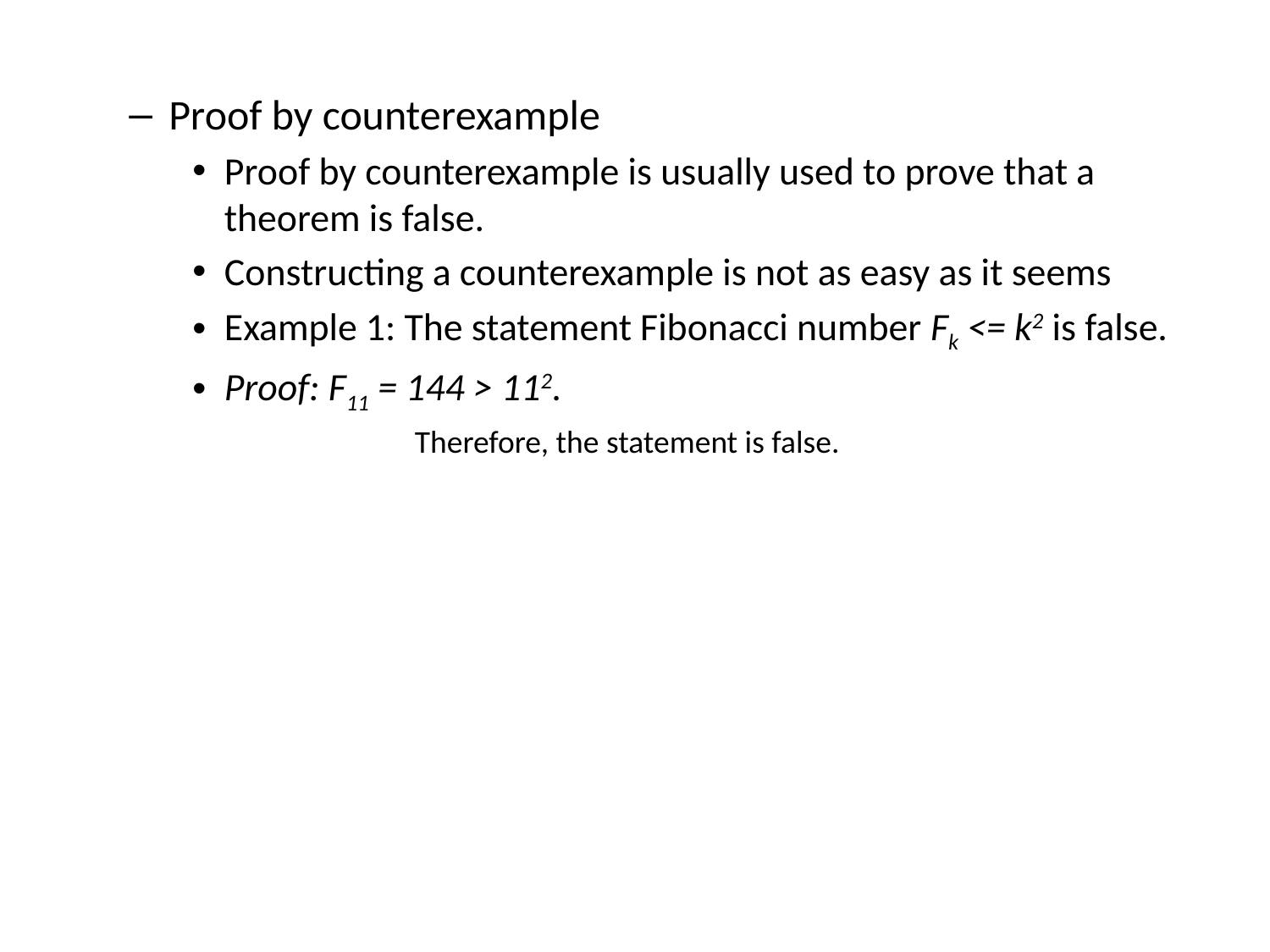

Proof by counterexample
Proof by counterexample is usually used to prove that a theorem is false.
Constructing a counterexample is not as easy as it seems
Example 1: The statement Fibonacci number Fk <= k2 is false.
Proof: F11 = 144 > 112.
		Therefore, the statement is false.